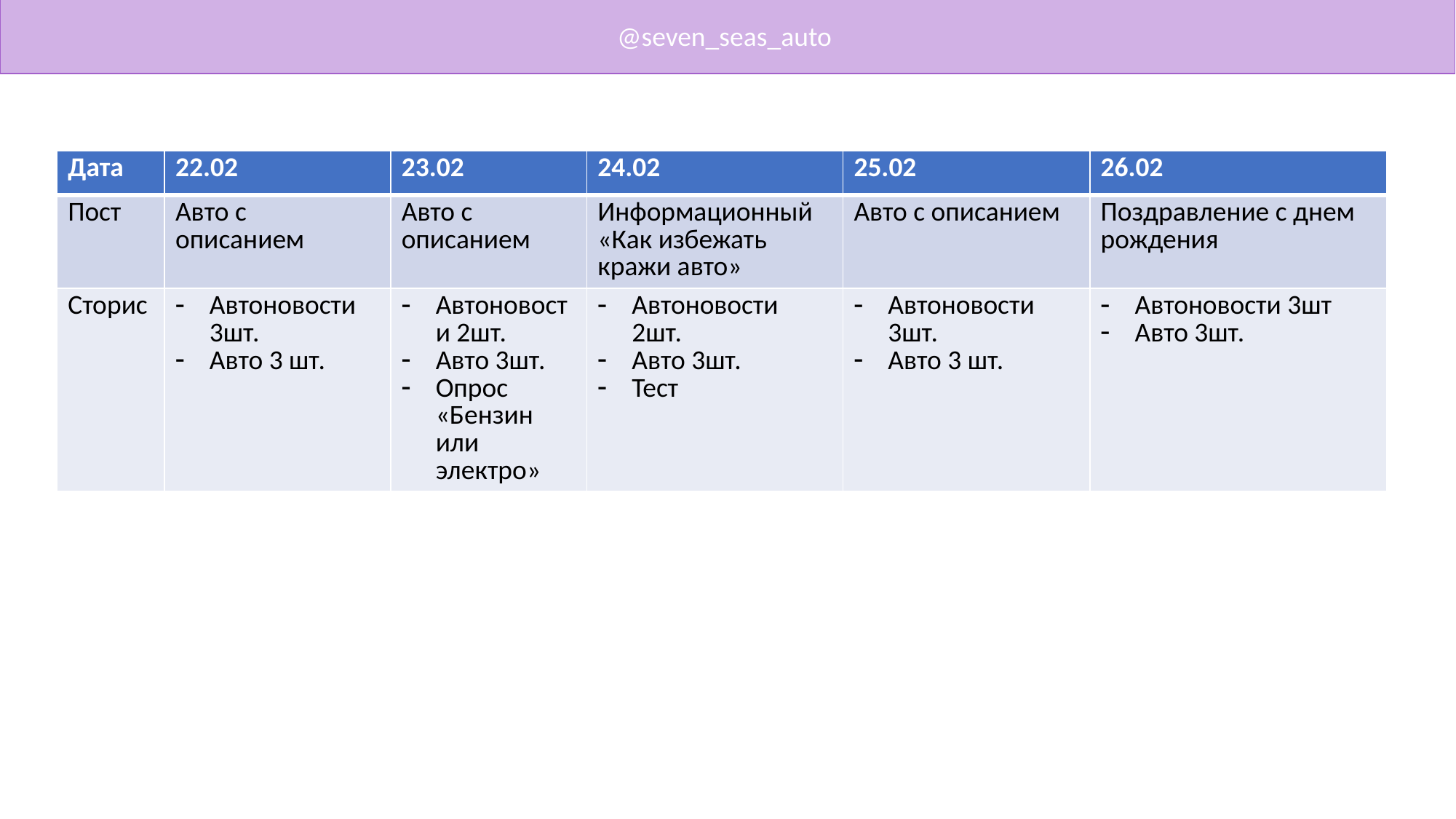

@seven_seas_auto
| Дата | 22.02 | 23.02 | 24.02 | 25.02 | 26.02 |
| --- | --- | --- | --- | --- | --- |
| Пост | Авто с описанием | Авто с описанием | Информационный «Как избежать кражи авто» | Авто с описанием | Поздравление с днем рождения |
| Сторис | Автоновости 3шт. Авто 3 шт. | Автоновости 2шт. Авто 3шт. Опрос «Бензин или электро» | Автоновости 2шт. Авто 3шт. Тест | Автоновости 3шт. Авто 3 шт. | Автоновости 3шт Авто 3шт. |